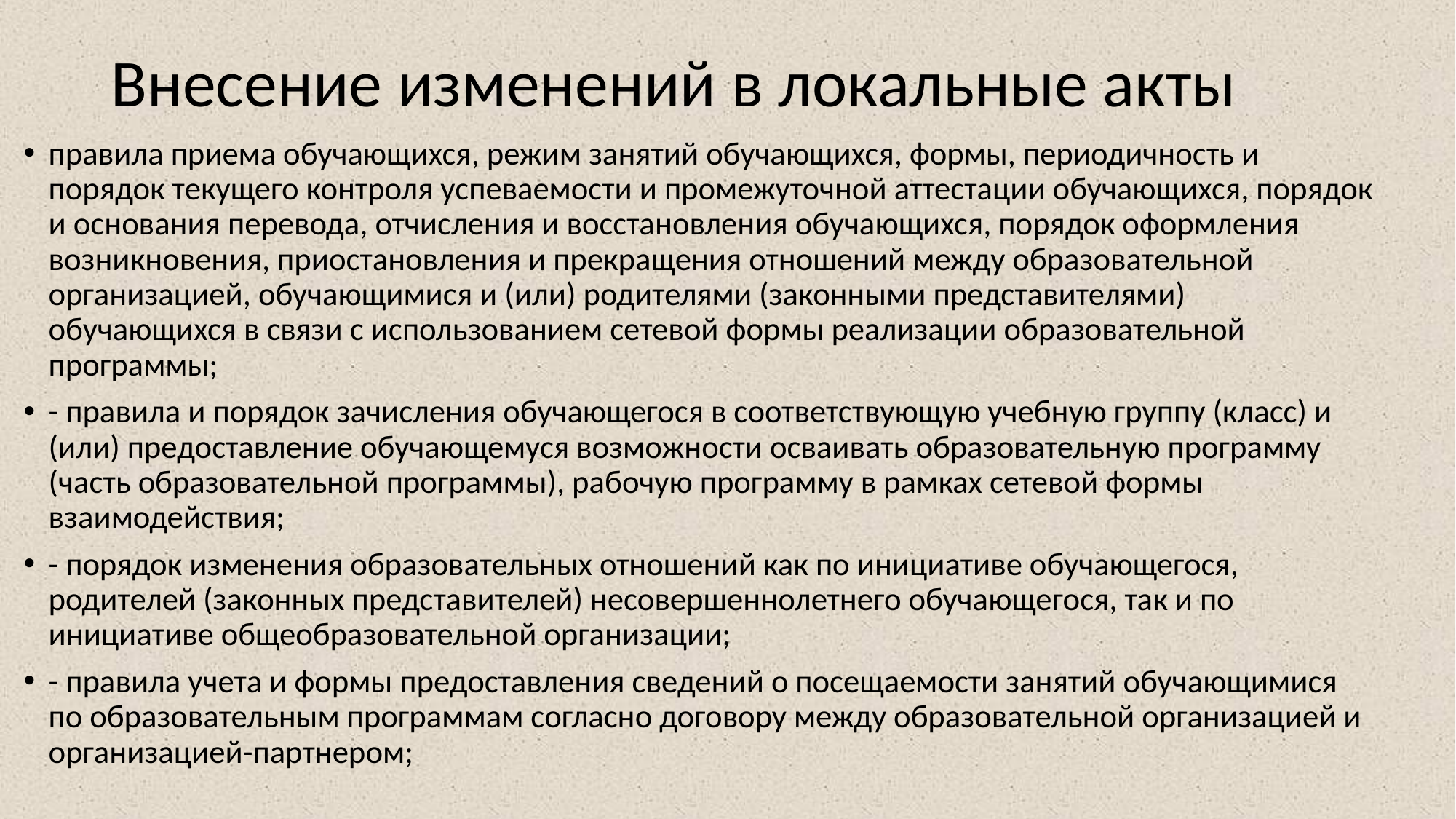

# Внесение изменений в локальные акты
правила приема обучающихся, режим занятий обучающихся, формы, периодичность и порядок текущего контроля успеваемости и промежуточной аттестации обучающихся, порядок и основания перевода, отчисления и восстановления обучающихся, порядок оформления возникновения, приостановления и прекращения отношений между образовательной организацией, обучающимися и (или) родителями (законными представителями) обучающихся в связи с использованием сетевой формы реализации образовательной программы;
- правила и порядок зачисления обучающегося в соответствующую учебную группу (класс) и (или) предоставление обучающемуся возможности осваивать образовательную программу (часть образовательной программы), рабочую программу в рамках сетевой формы взаимодействия;
- порядок изменения образовательных отношений как по инициативе обучающегося, родителей (законных представителей) несовершеннолетнего обучающегося, так и по инициативе общеобразовательной организации;
- правила учета и формы предоставления сведений о посещаемости занятий обучающимися по образовательным программам согласно договору между образовательной организацией и организацией-партнером;